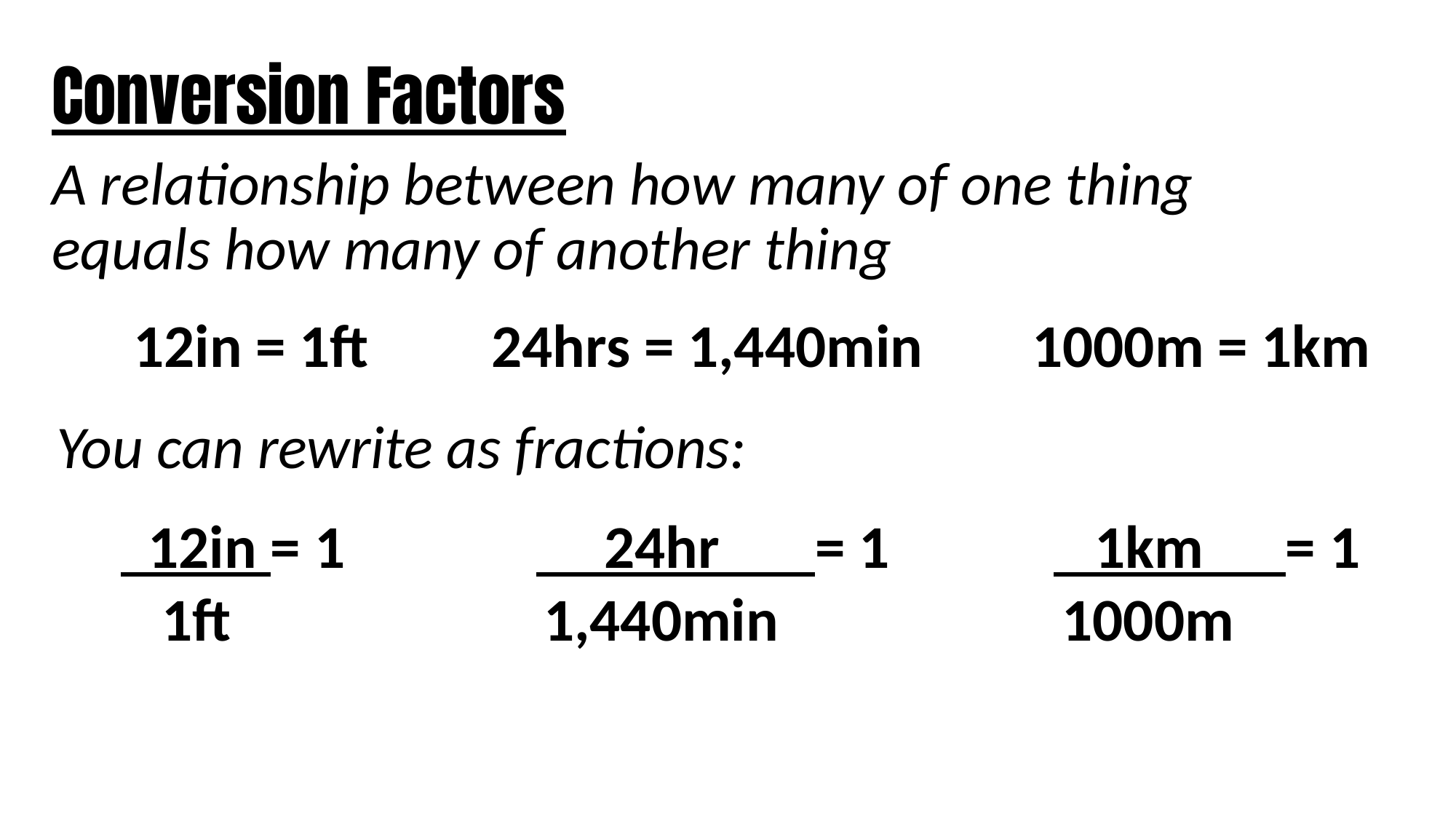

# Conversion Factors
A relationship between how many of one thing equals how many of another thing
12in = 1ft         24hrs = 1,440min        1000m = 1km
You can rewrite as fractions:
  12in = 1                   24hr       = 1               1km      = 1
   1ft		       1,440min		     1000m